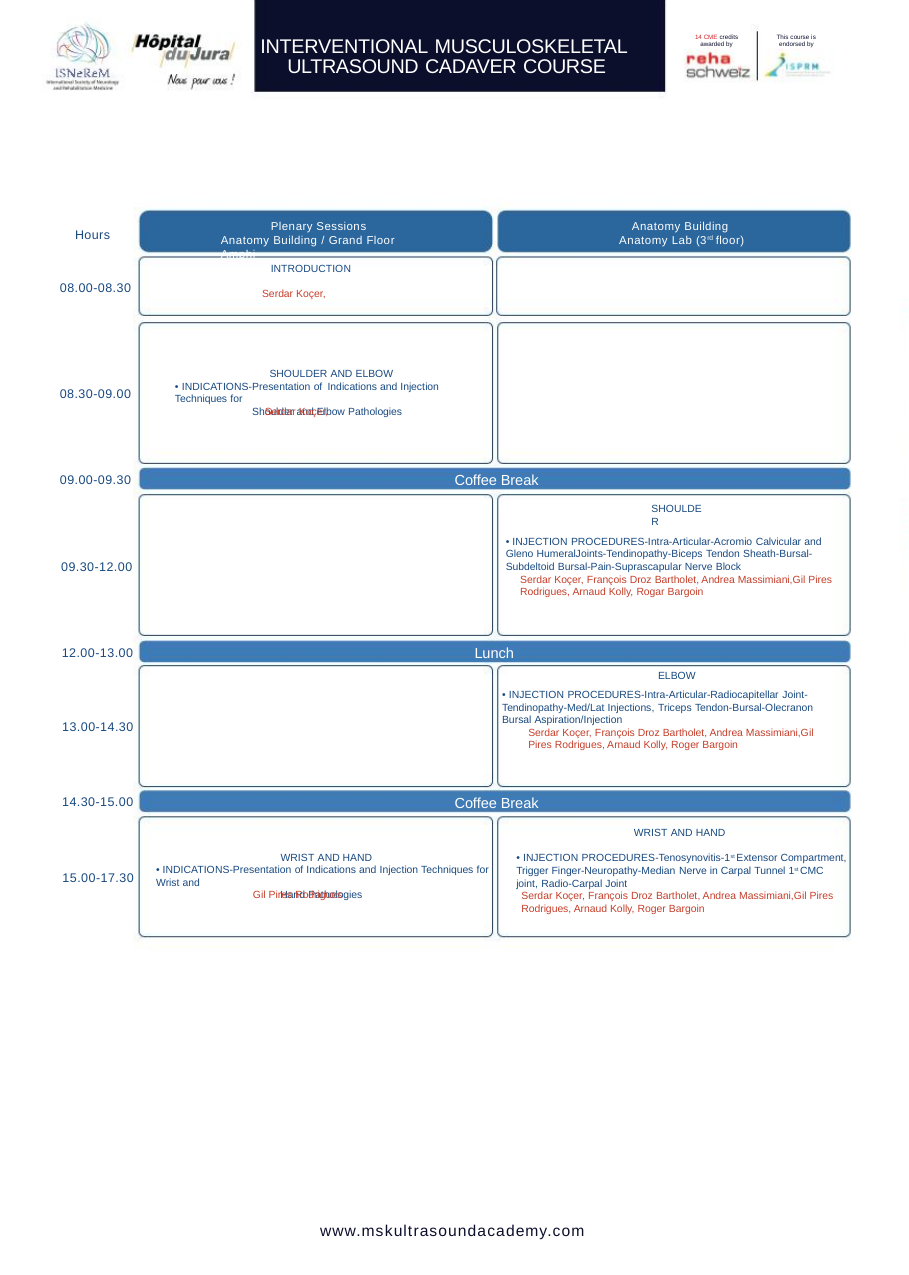

INTERVENTIONAL MUSCULOSKELETAL
14 CME credits
awarded by
This course is
endorsed by
ULTRASOUND CADAVER COURSE
Plenary Sessions
Anatomy Building / Grand Floor Amphi
Anatomy Building
Anatomy Lab (3rd floor)
Hours
                 INTRODUCTION

Serdar Koçer,
08.00-08.30
SHOULDER AND ELBOW
• INDICATIONS-Presentation of Indications and Injection Techniques for
Shoulder and Elbow Pathologies
08.30-09.00
09.00-09.30
09.30-12.00
Serdar Koçer,
Coffee Break
SHOULDER
• INJECTION PROCEDURES-Intra-Articular-Acromio Calvicular and Gleno HumeralJoints-Tendinopathy-Biceps Tendon Sheath-Bursal-Subdeltoid Bursal-Pain-Suprascapular Nerve Block
Serdar Koçer, François Droz Bartholet, Andrea Massimiani,Gil Pires Rodrigues, Arnaud Kolly, Rogar Bargoin
12.00-13.00
13.00-14.30
14.30-15.00
15.00-17.30
Lunch
ELBOW
• INJECTION PROCEDURES-Intra-Articular-Radiocapitellar Joint-Tendinopathy-Med/Lat Injections, Triceps Tendon-Bursal-Olecranon Bursal Aspiration/Injection
Serdar Koçer, François Droz Bartholet, Andrea Massimiani,Gil Pires Rodrigues, Arnaud Kolly, Roger Bargoin
Coffee Break
WRIST AND HAND

WRIST AND HAND
• INDICATIONS-Presentation of Indications and Injection Techniques for Wrist and
Hand Pathologies
• INJECTION PROCEDURES-Tenosynovitis-1st Extensor Compartment, Trigger Finger-Neuropathy-Median Nerve in Carpal Tunnel 1st CMC joint, Radio-Carpal Joint
Serdar Koçer, François Droz Bartholet, Andrea Massimiani,Gil Pires Rodrigues, Arnaud Kolly, Roger Bargoin
Gil Pires Rodrigues
www.mskultrasoundacademy.com